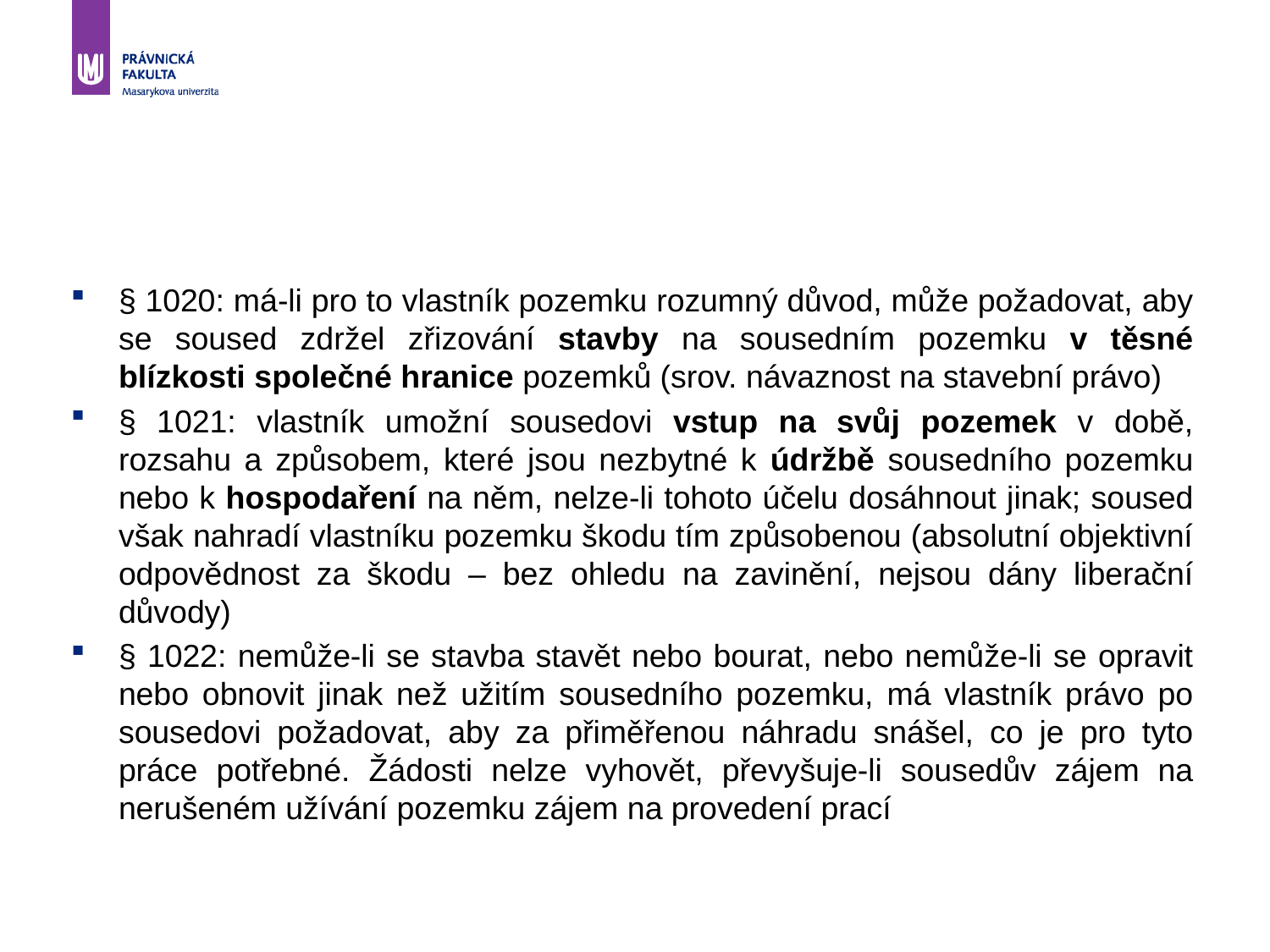

#
§ 1020: má-li pro to vlastník pozemku rozumný důvod, může požadovat, aby se soused zdržel zřizování stavby na sousedním pozemku v těsné blízkosti společné hranice pozemků (srov. návaznost na stavební právo)
§ 1021: vlastník umožní sousedovi vstup na svůj pozemek v době, rozsahu a způsobem, které jsou nezbytné k údržbě sousedního pozemku nebo k hospodaření na něm, nelze-li tohoto účelu dosáhnout jinak; soused však nahradí vlastníku pozemku škodu tím způsobenou (absolutní objektivní odpovědnost za škodu – bez ohledu na zavinění, nejsou dány liberační důvody)
§ 1022: nemůže-li se stavba stavět nebo bourat, nebo nemůže-li se opravit nebo obnovit jinak než užitím sousedního pozemku, má vlastník právo po sousedovi požadovat, aby za přiměřenou náhradu snášel, co je pro tyto práce potřebné. Žádosti nelze vyhovět, převyšuje-li sousedův zájem na nerušeném užívání pozemku zájem na provedení prací